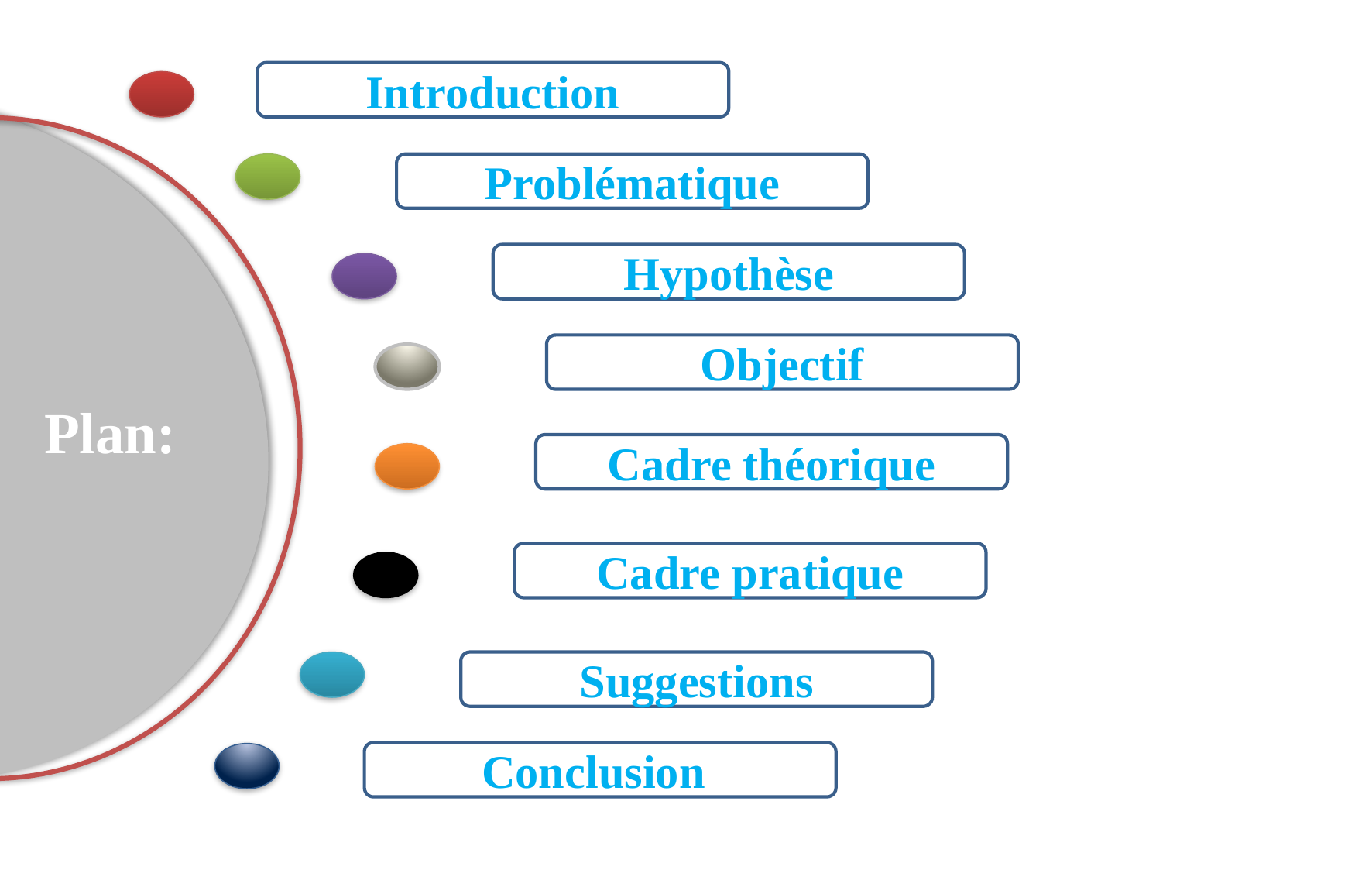

Introduction

Problématique
Hypothèse

Objectif

Plan:
Cadre théorique

Cadre pratique

Suggestions
Conclusion